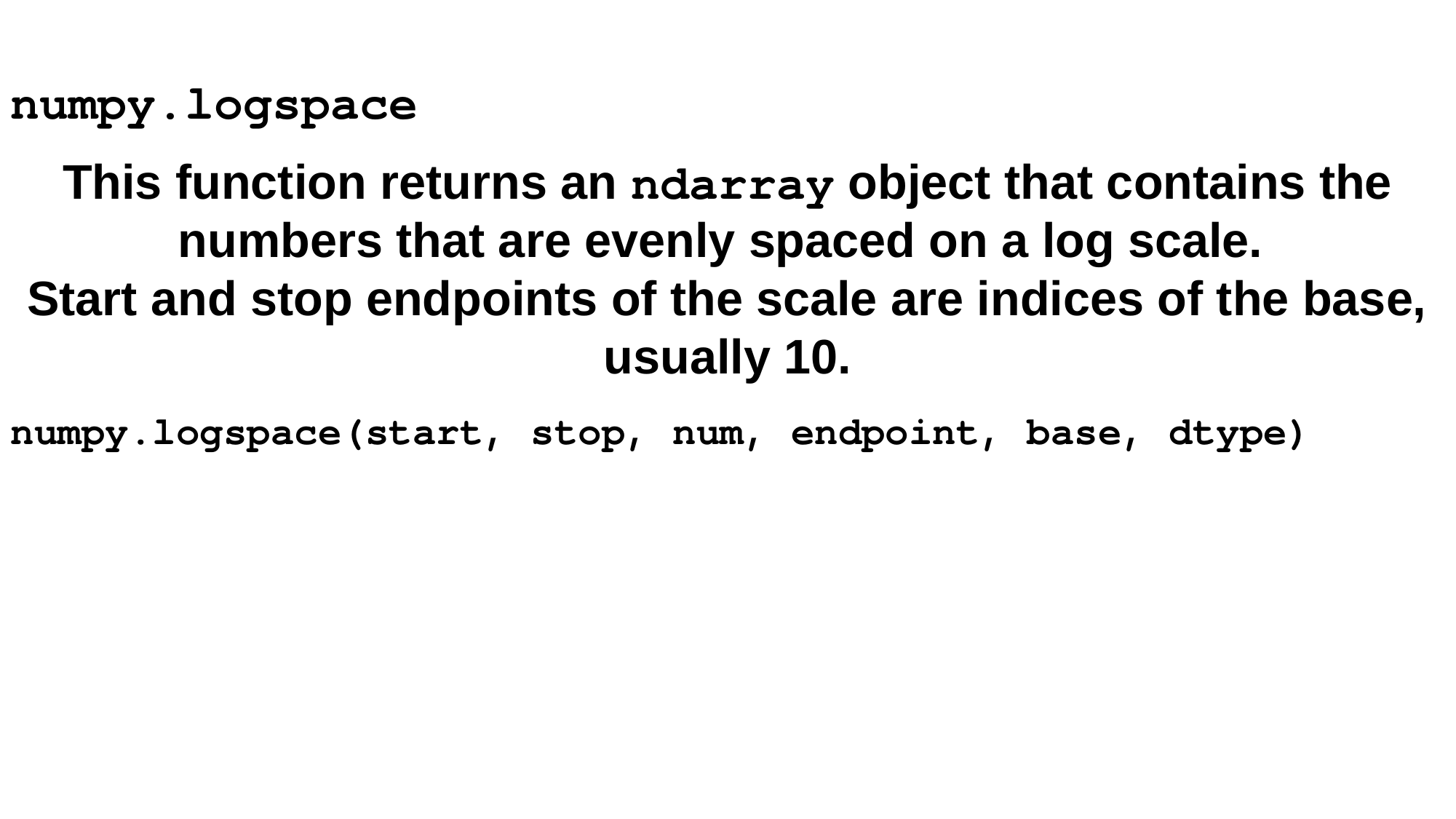

numpy.logspace

This function returns an ndarray object that contains the numbers that are evenly spaced on a log scale.
Start and stop endpoints of the scale are indices of the base, usually 10.

numpy.logspace(start, stop, num, endpoint, base, dtype)